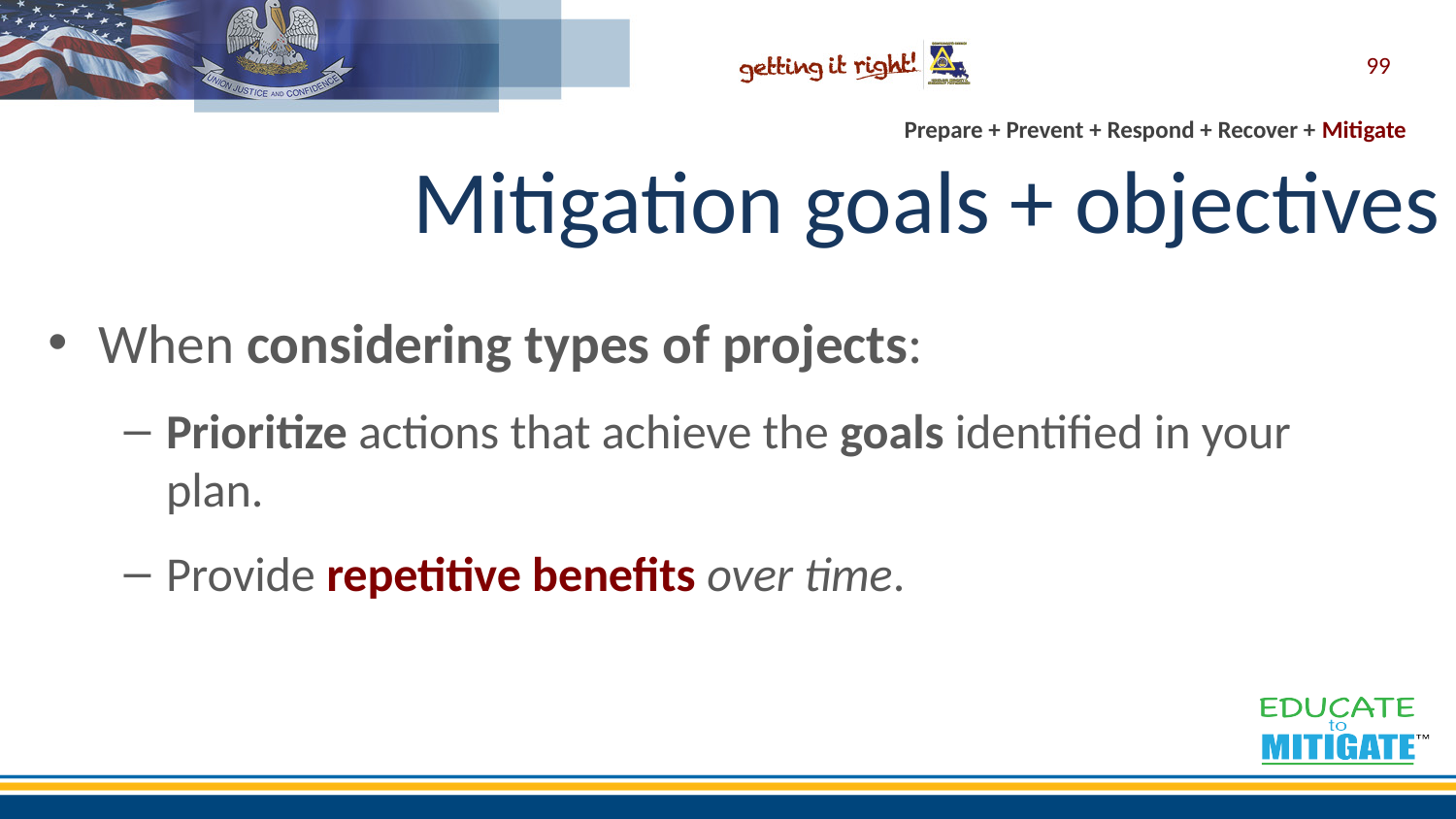

99
Mitigation goals + objectives
When considering types of projects:
Prioritize actions that achieve the goals identified in your plan.
Provide repetitive benefits over time.